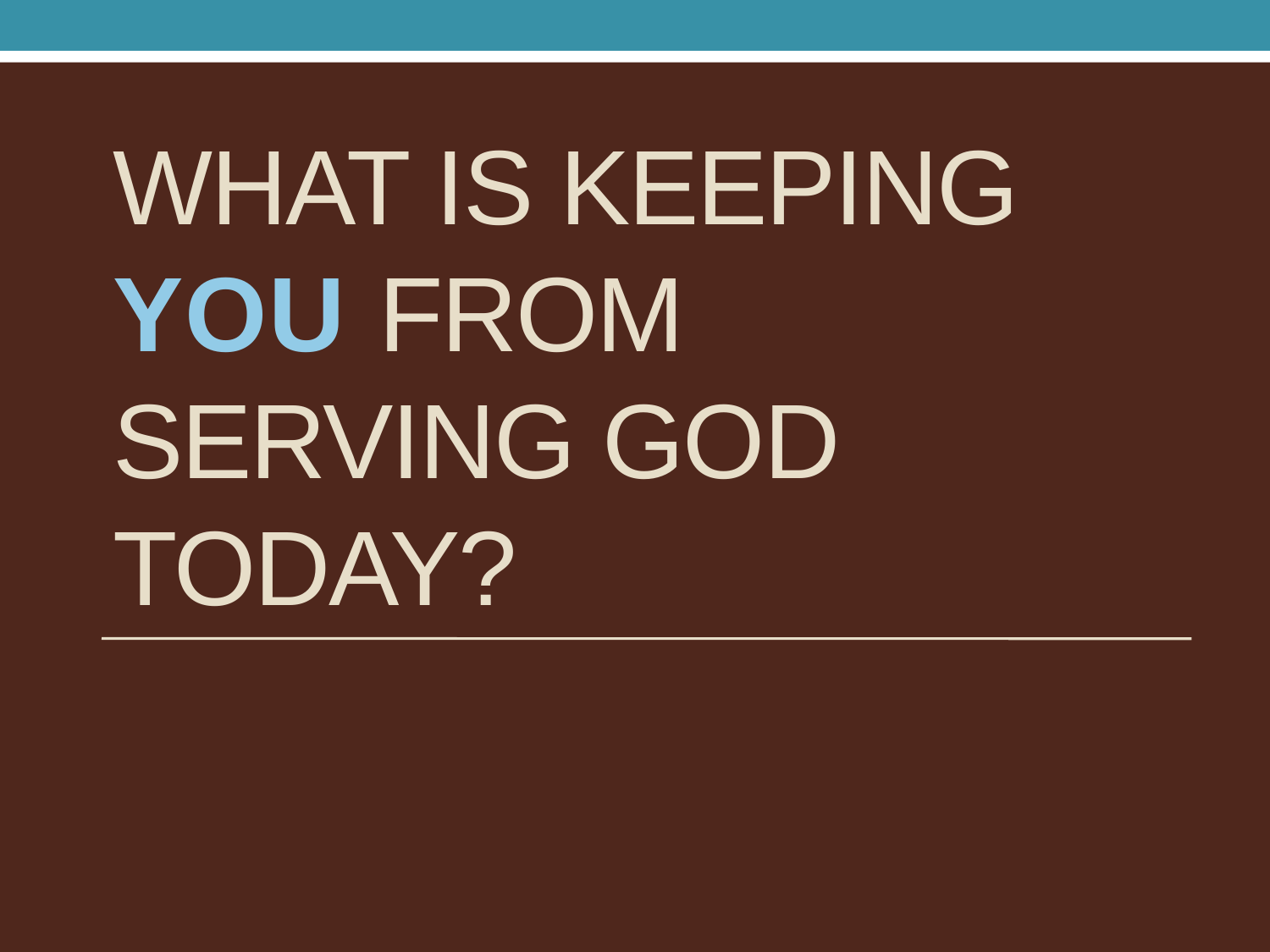

# What Is Keeping YOU From Serving God Today?